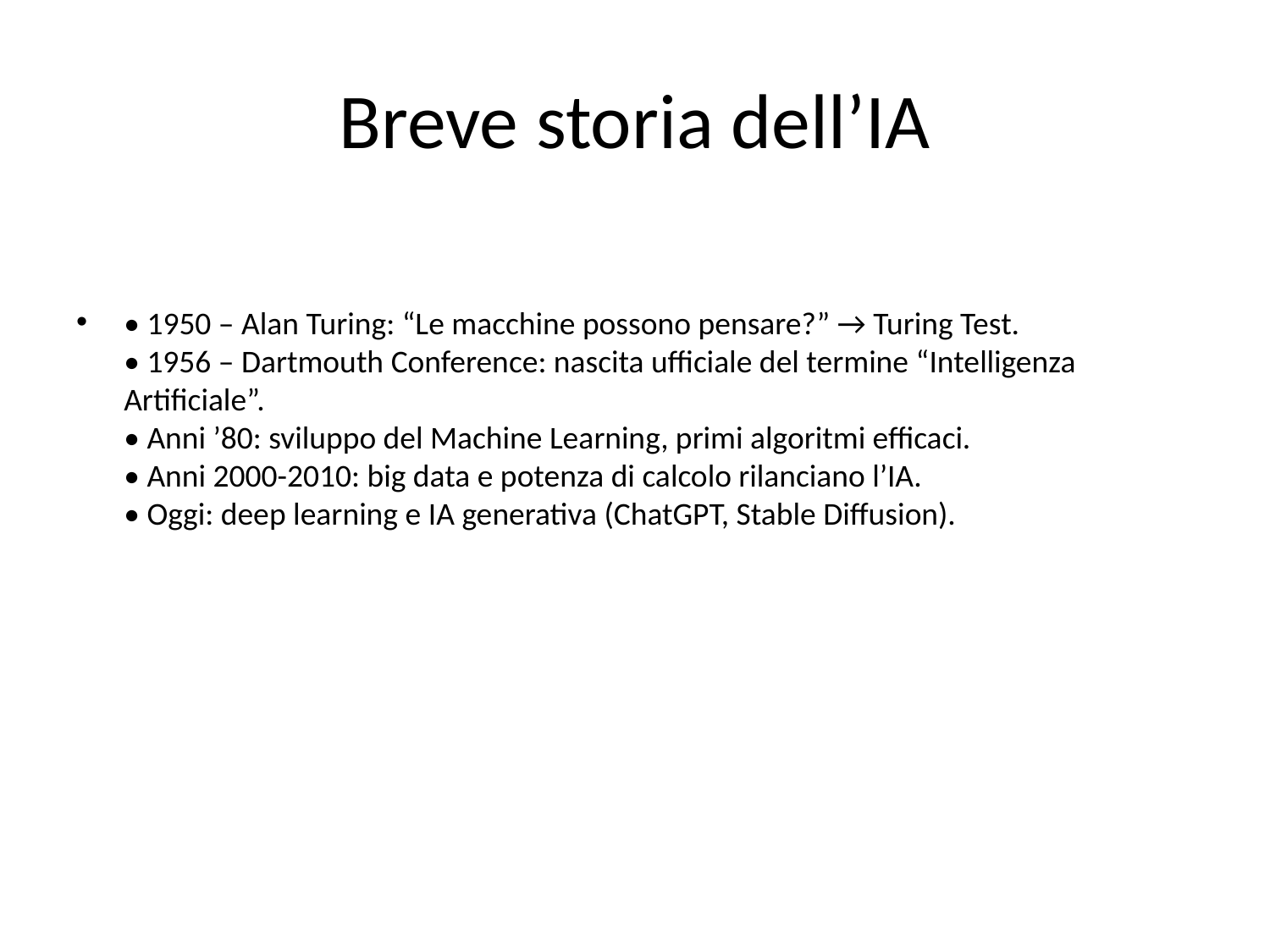

# Breve storia dell’IA

• 1950 – Alan Turing: “Le macchine possono pensare?” → Turing Test.
• 1956 – Dartmouth Conference: nascita ufficiale del termine “Intelligenza Artificiale”.
• Anni ’80: sviluppo del Machine Learning, primi algoritmi efficaci.
• Anni 2000-2010: big data e potenza di calcolo rilanciano l’IA.
• Oggi: deep learning e IA generativa (ChatGPT, Stable Diffusion).